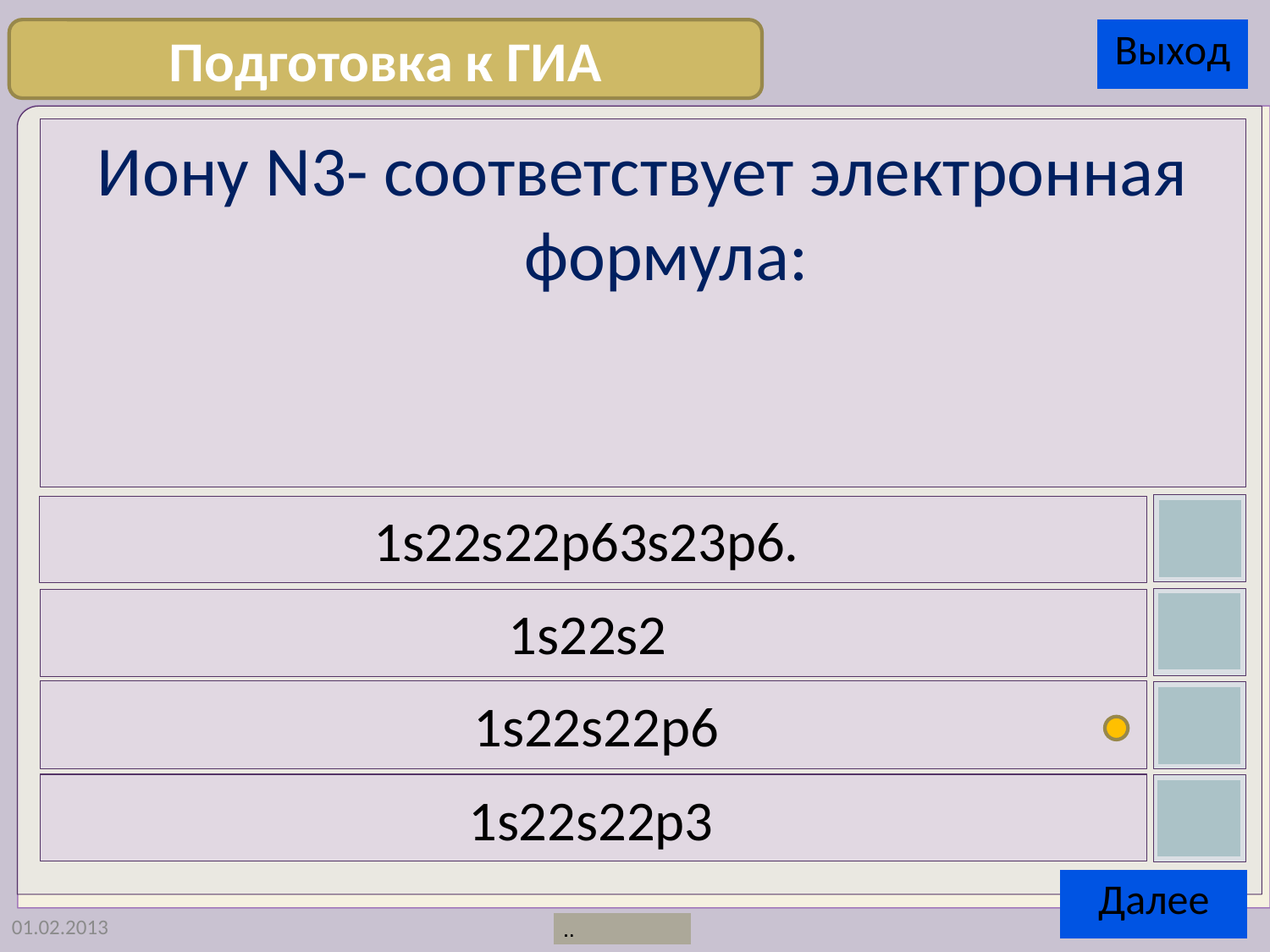

Подготовка к ГИА
Иону N3- соответствует электронная формула:
1s22s22p63s23p6.
1s22s2
1s22s22p6
1s22s22p3
01.02.2013